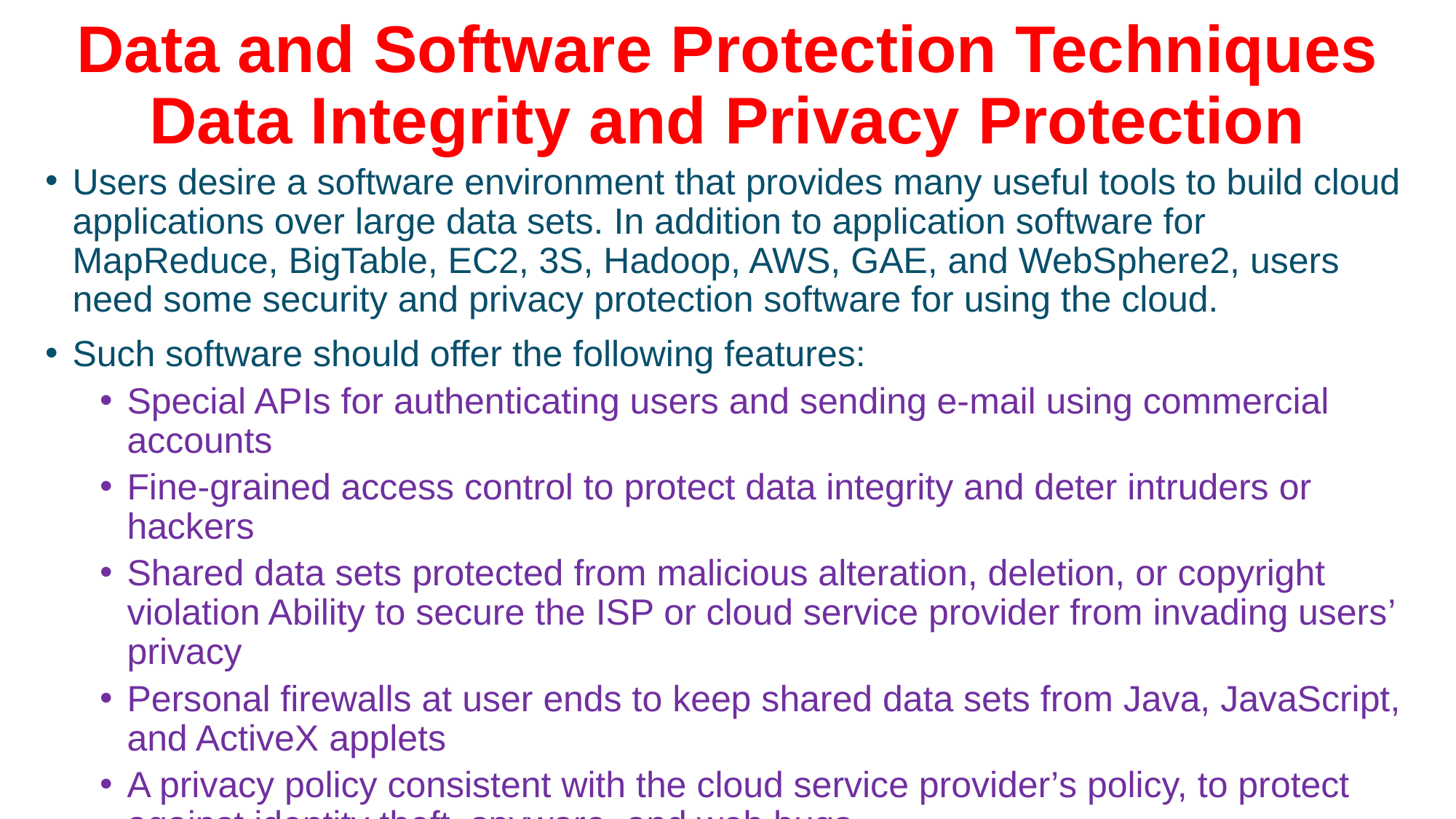

# Data and Software Protection Techniques Data Integrity and Privacy Protection
Users desire a software environment that provides many useful tools to build cloud applications over large data sets. In addition to application software for MapReduce, BigTable, EC2, 3S, Hadoop, AWS, GAE, and WebSphere2, users need some security and privacy protection software for using the cloud.
Such software should offer the following features:
Special APIs for authenticating users and sending e-mail using commercial accounts
Fine-grained access control to protect data integrity and deter intruders or hackers
Shared data sets protected from malicious alteration, deletion, or copyright violation Ability to secure the ISP or cloud service provider from invading users’ privacy
Personal firewalls at user ends to keep shared data sets from Java, JavaScript, and ActiveX applets
A privacy policy consistent with the cloud service provider’s policy, to protect against identity theft, spyware, and web bugs
VPN channels between resource sites to secure transmission of critical data objects